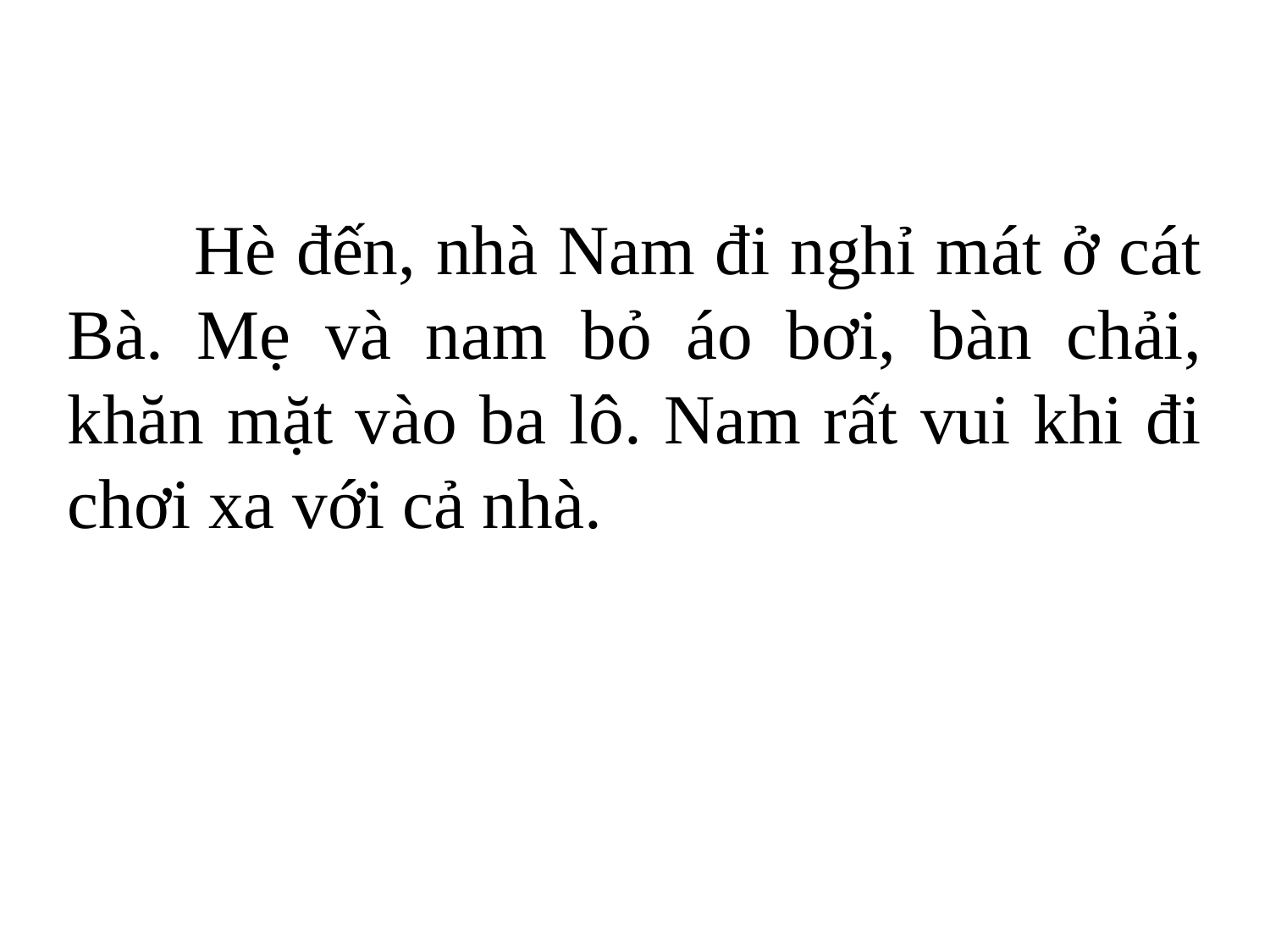

Hè đến, nhà Nam đi nghỉ mát ở cát Bà. Mẹ và nam bỏ áo bơi, bàn chải, khăn mặt vào ba lô. Nam rất vui khi đi chơi xa với cả nhà.